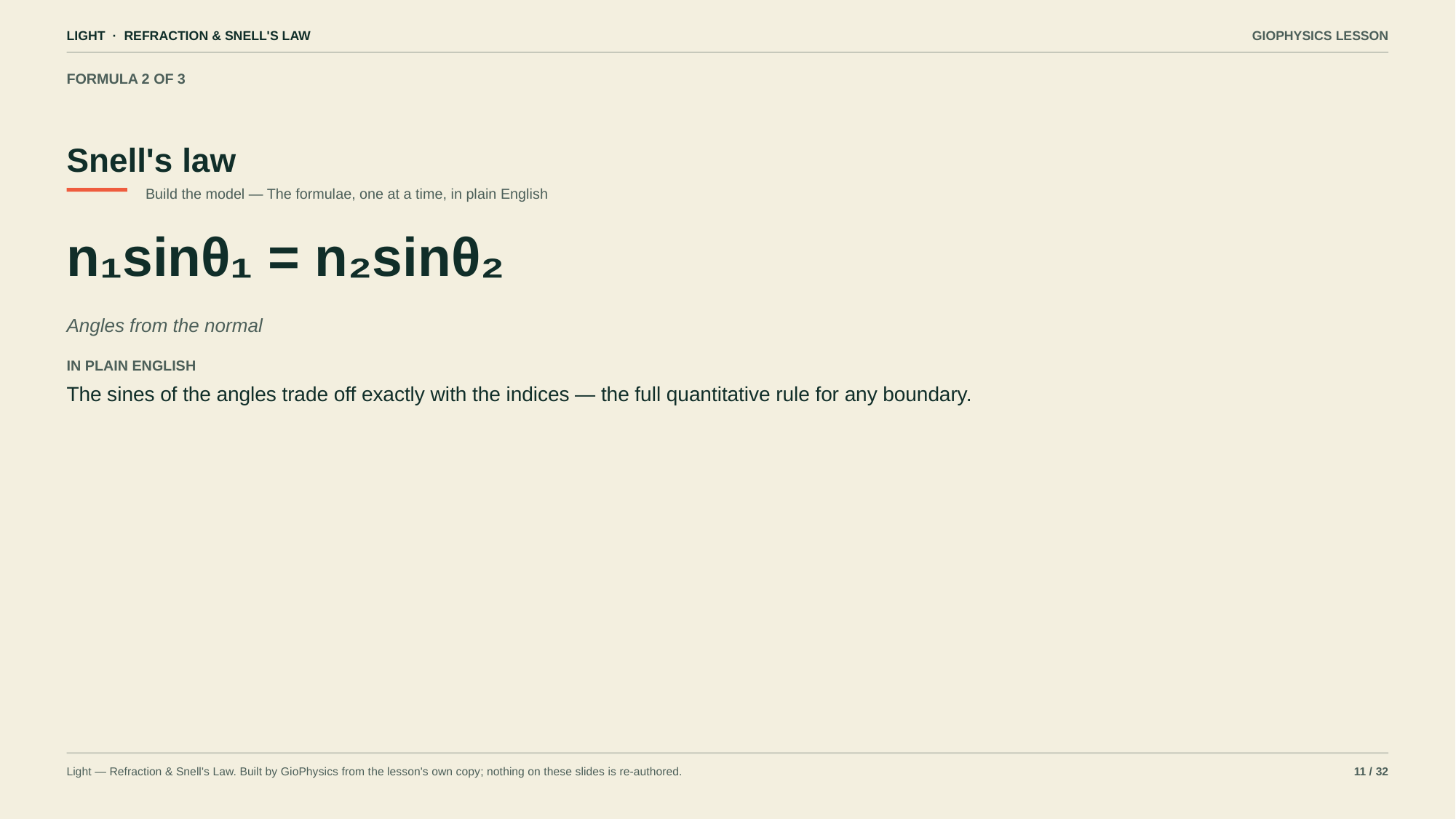

LIGHT  ·  REFRACTION & SNELL'S LAW
GIOPHYSICS LESSON

FORMULA 2 OF 3
Snell's law
Build the model — The formulae, one at a time, in plain English

n₁sinθ₁ = n₂sinθ₂
Angles from the normal
IN PLAIN ENGLISH
The sines of the angles trade off exactly with the indices — the full quantitative rule for any boundary.

Light — Refraction & Snell's Law. Built by GioPhysics from the lesson's own copy; nothing on these slides is re-authored.
11 / 32